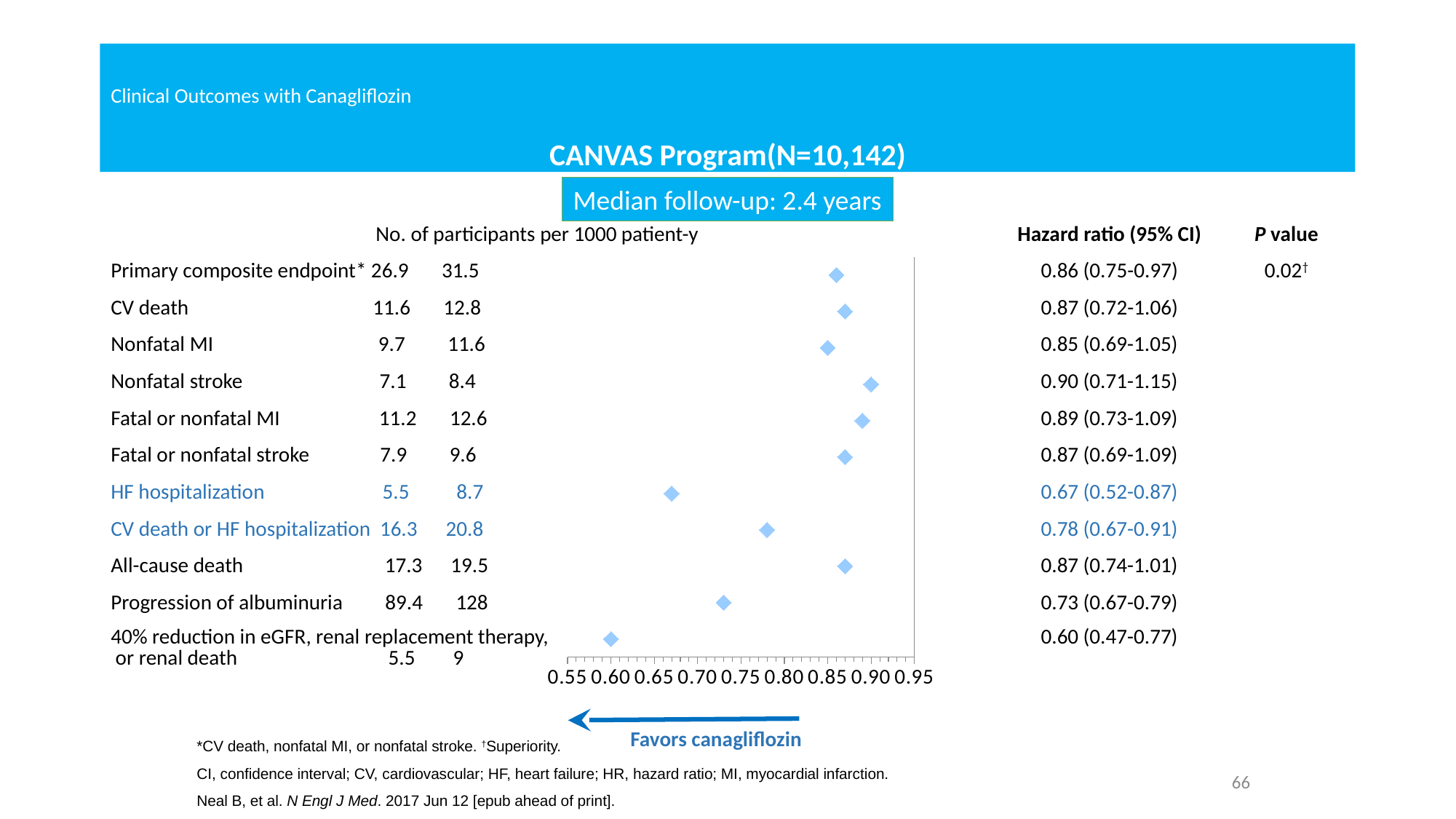

# Clinical Outcomes with Canagliflozin

CANVAS Program(N=10,142)
Median follow-up: 2.4 years
| No. of participants per 1000 patient-y |  | Hazard ratio (95% CI) | P value |
| --- | --- | --- | --- |
| Primary composite endpoint\* 26.9 31.5 |  | 0.86 (0.75-0.97) | 0.02† |
| CV death 11.6 12.8 |  | 0.87 (0.72-1.06) |  |
| Nonfatal MI 9.7 11.6 |  | 0.85 (0.69-1.05) |  |
| Nonfatal stroke 7.1 8.4 |  | 0.90 (0.71-1.15) |  |
| Fatal or nonfatal MI 11.2 12.6 |  | 0.89 (0.73-1.09) |  |
| Fatal or nonfatal stroke 7.9 9.6 |  | 0.87 (0.69-1.09) |  |
| HF hospitalization 5.5 8.7 |  | 0.67 (0.52-0.87) |  |
| CV death or HF hospitalization 16.3 20.8 |  | 0.78 (0.67-0.91) |  |
| All-cause death 17.3 19.5 |  | 0.87 (0.74-1.01) |  |
| Progression of albuminuria 89.4 128 |  | 0.73 (0.67-0.79) |  |
| 40% reduction in eGFR, renal replacement therapy, or renal death 5.5 9 |  | 0.60 (0.47-0.77) |  |

### Chart

| Category | Y-Values |
|---|---|
Favors canagliflozin
*CV death, nonfatal MI, or nonfatal stroke. †Superiority.
CI, confidence interval; CV, cardiovascular; HF, heart failure; HR, hazard ratio; MI, myocardial infarction.
Neal B, et al. N Engl J Med. 2017 Jun 12 [epub ahead of print].
66